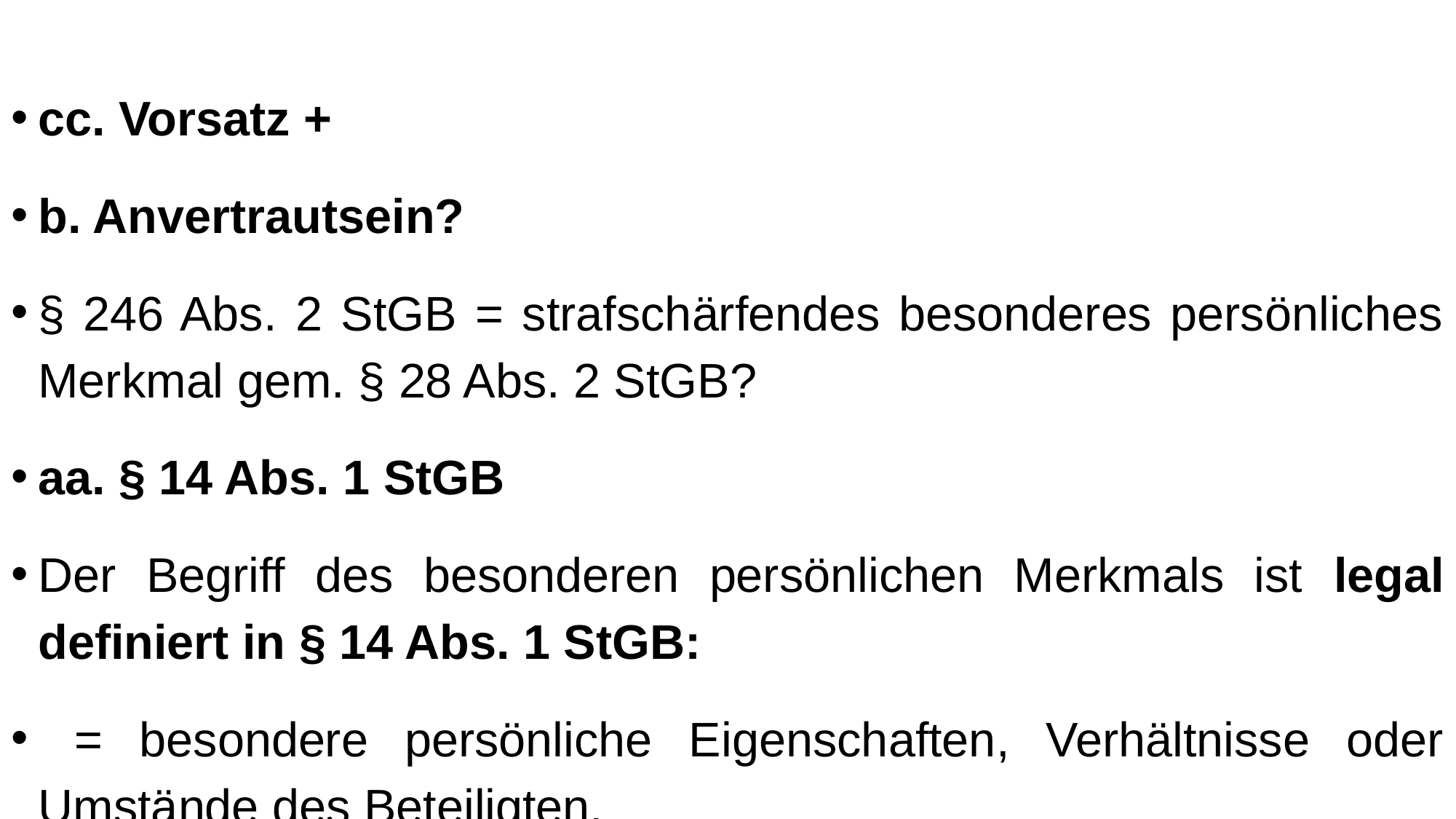

cc. Vorsatz +
b. Anvertrautsein?
§ 246 Abs. 2 StGB = strafschärfendes besonderes persönliches Merkmal gem. § 28 Abs. 2 StGB?
aa. § 14 Abs. 1 StGB
Der Begriff des besonderen persönlichen Merkmals ist legal definiert in § 14 Abs. 1 StGB:
 = besondere persönliche Eigenschaften, Verhältnisse oder Umstände des Beteiligten.